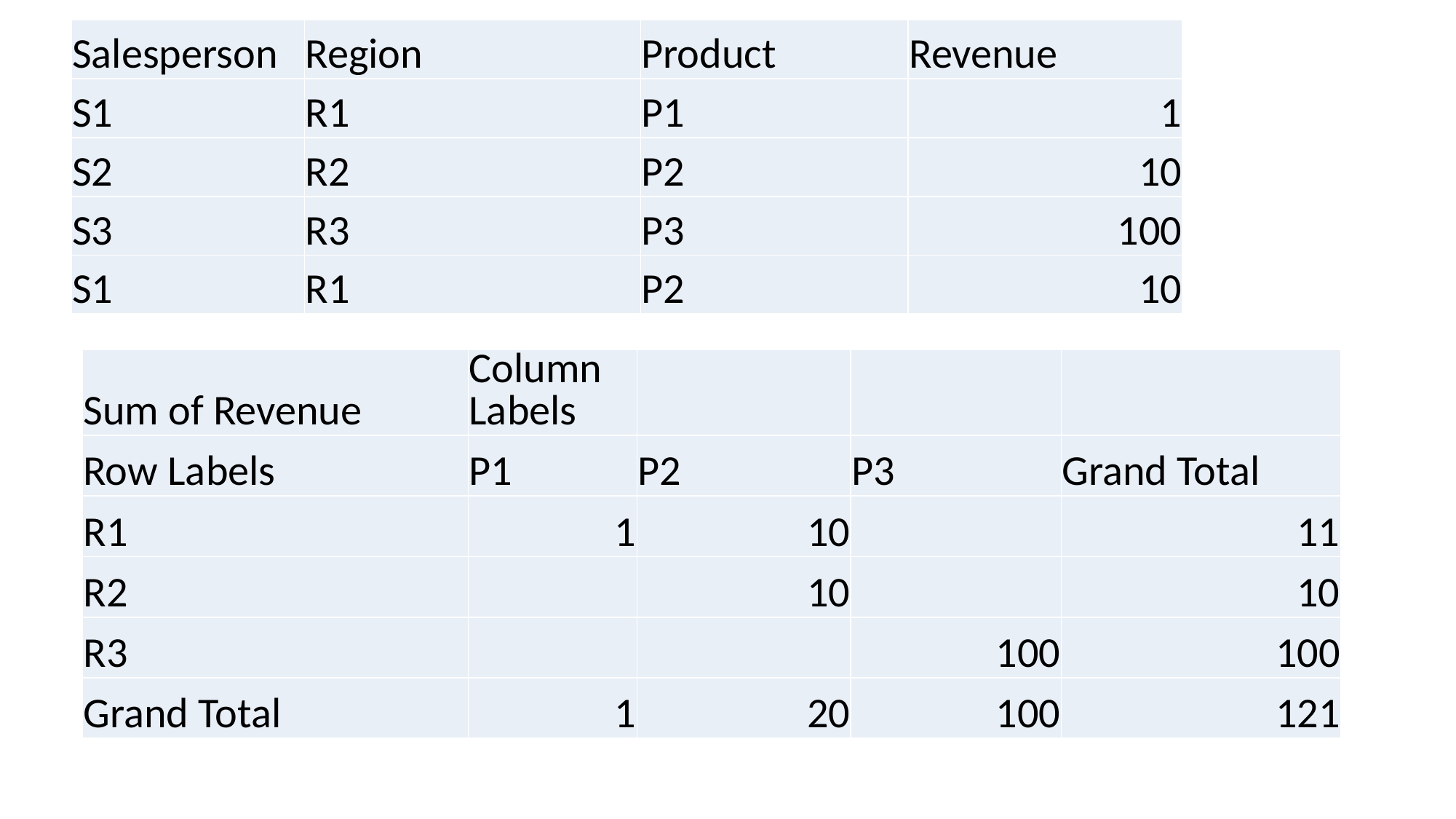

| Salesperson | Region | Product | Revenue |
| --- | --- | --- | --- |
| S1 | R1 | P1 | 1 |
| S2 | R2 | P2 | 10 |
| S3 | R3 | P3 | 100 |
| S1 | R1 | P2 | 10 |
| Sum of Revenue | Column Labels |  |  |  |
| --- | --- | --- | --- | --- |
| Row Labels | P1 | P2 | P3 | Grand Total |
| R1 | 1 | 10 |  | 11 |
| R2 |  | 10 |  | 10 |
| R3 |  |  | 100 | 100 |
| Grand Total | 1 | 20 | 100 | 121 |